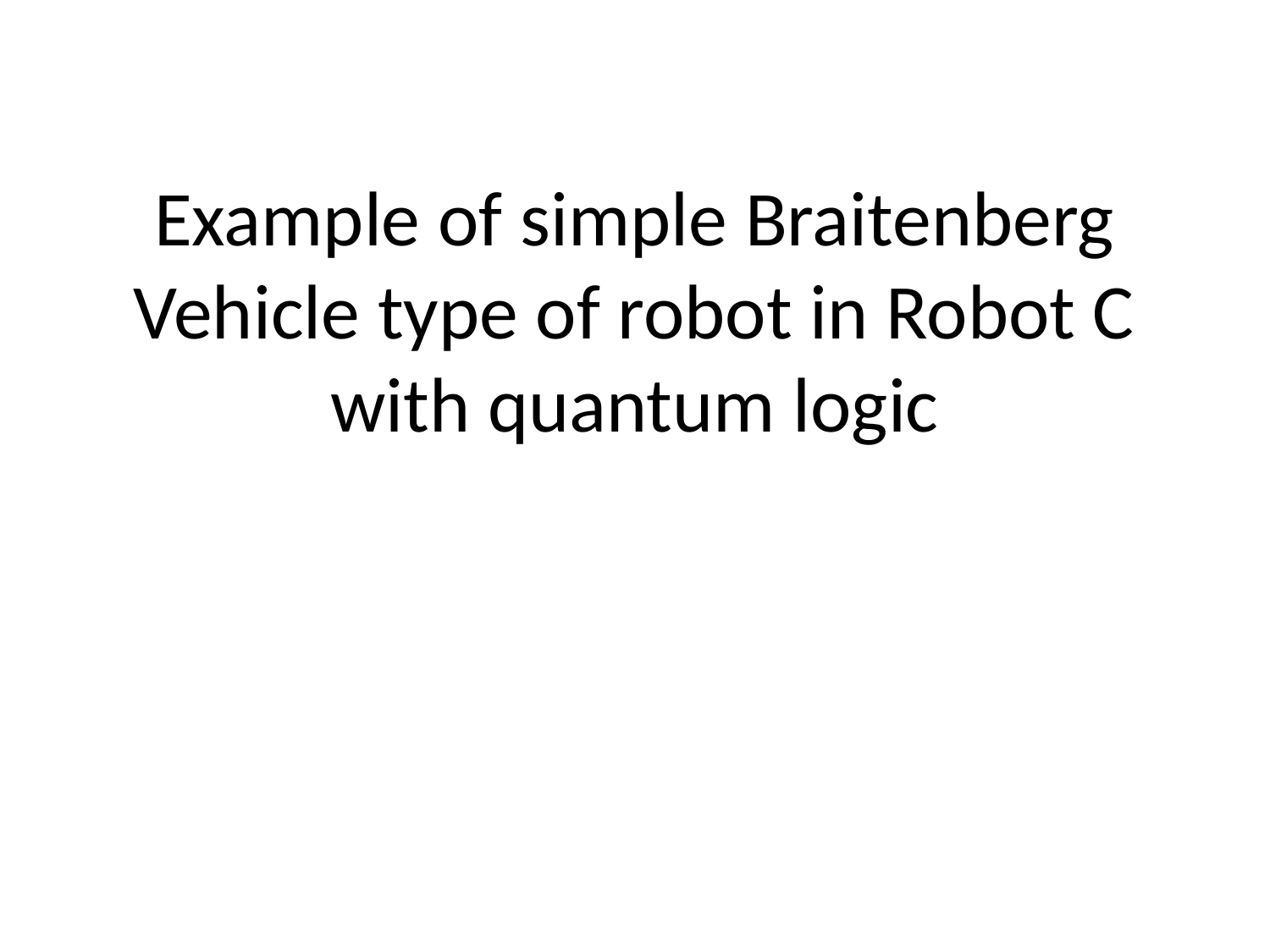

# Example of simple Braitenberg Vehicle type of robot in Robot C with quantum logic